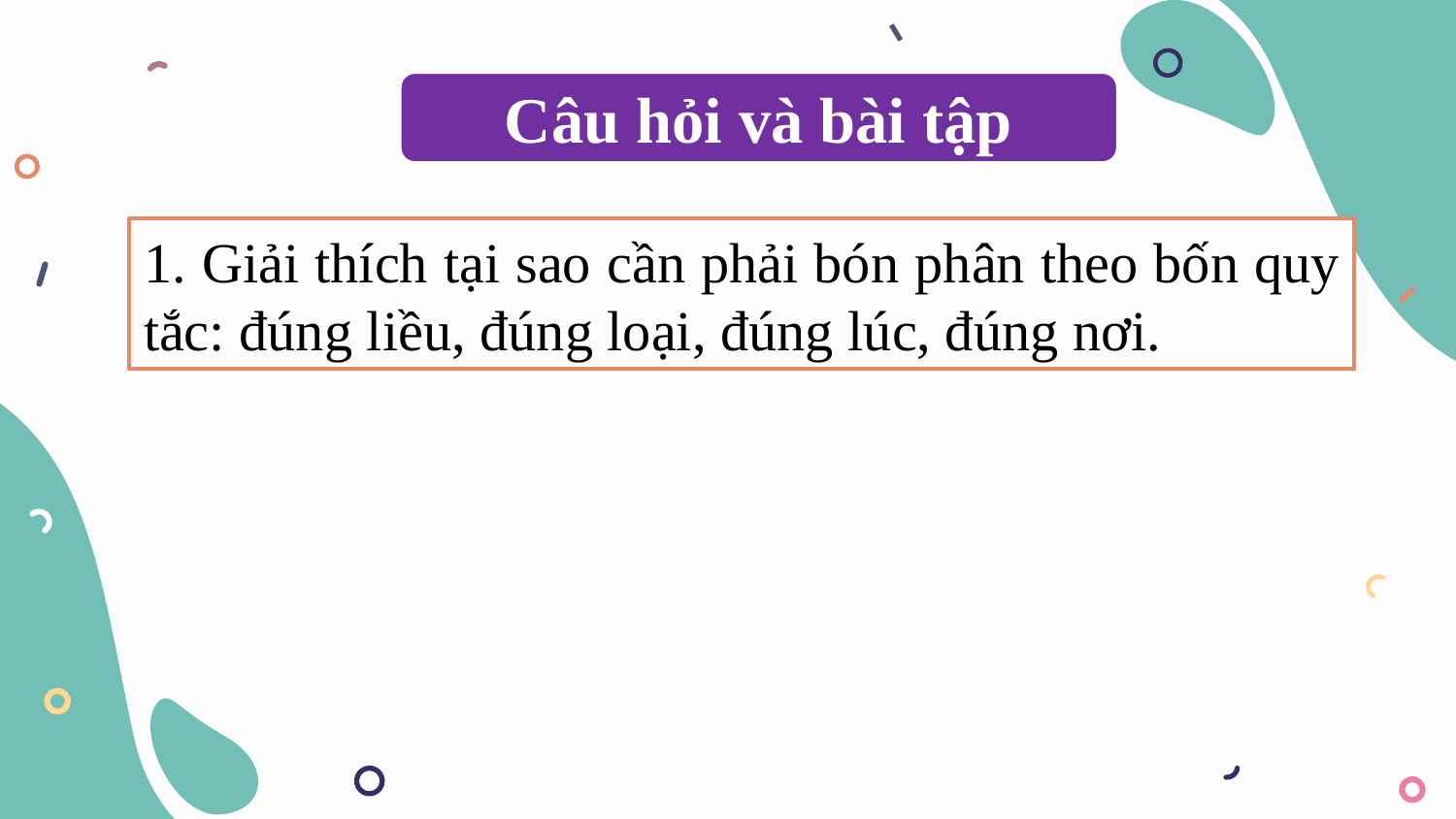

Câu hỏi và bài tập
1. Giải thích tại sao cần phải bón phân theo bốn quy tắc: đúng liều, đúng loại, đúng lúc, đúng nơi.